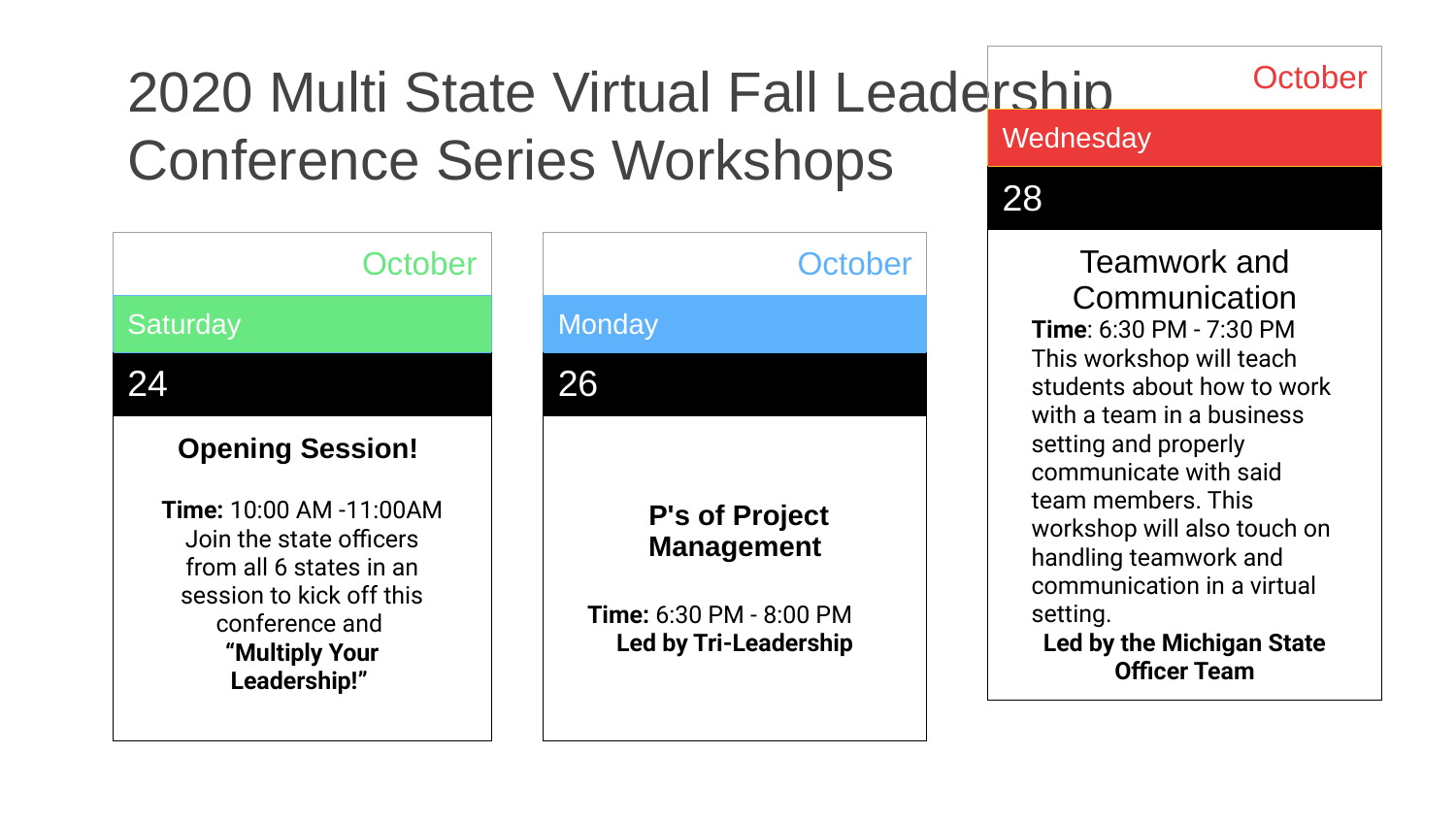

| October |
| --- |
| Wednesday |
| 28 |
| Teamwork and Communication Time: 6:30 PM - 7:30 PM This workshop will teach students about how to work with a team in a business setting and properly communicate with said team members. This workshop will also touch on handling teamwork and communication in a virtual setting. Led by the Michigan State Officer Team |
# 2020 Multi State Virtual Fall Leadership
Conference Series Workshops
| October |
| --- |
| Saturday |
| 24 |
| Opening Session! Time: 10:00 AM -11:00AM Join the state officers from all 6 states in an session to kick off this conference and “Multiply Your Leadership!” |
| October |
| --- |
| Monday |
| 26 |
| P's of Project Management Time: 6:30 PM - 8:00 PM Led by Tri-Leadership |